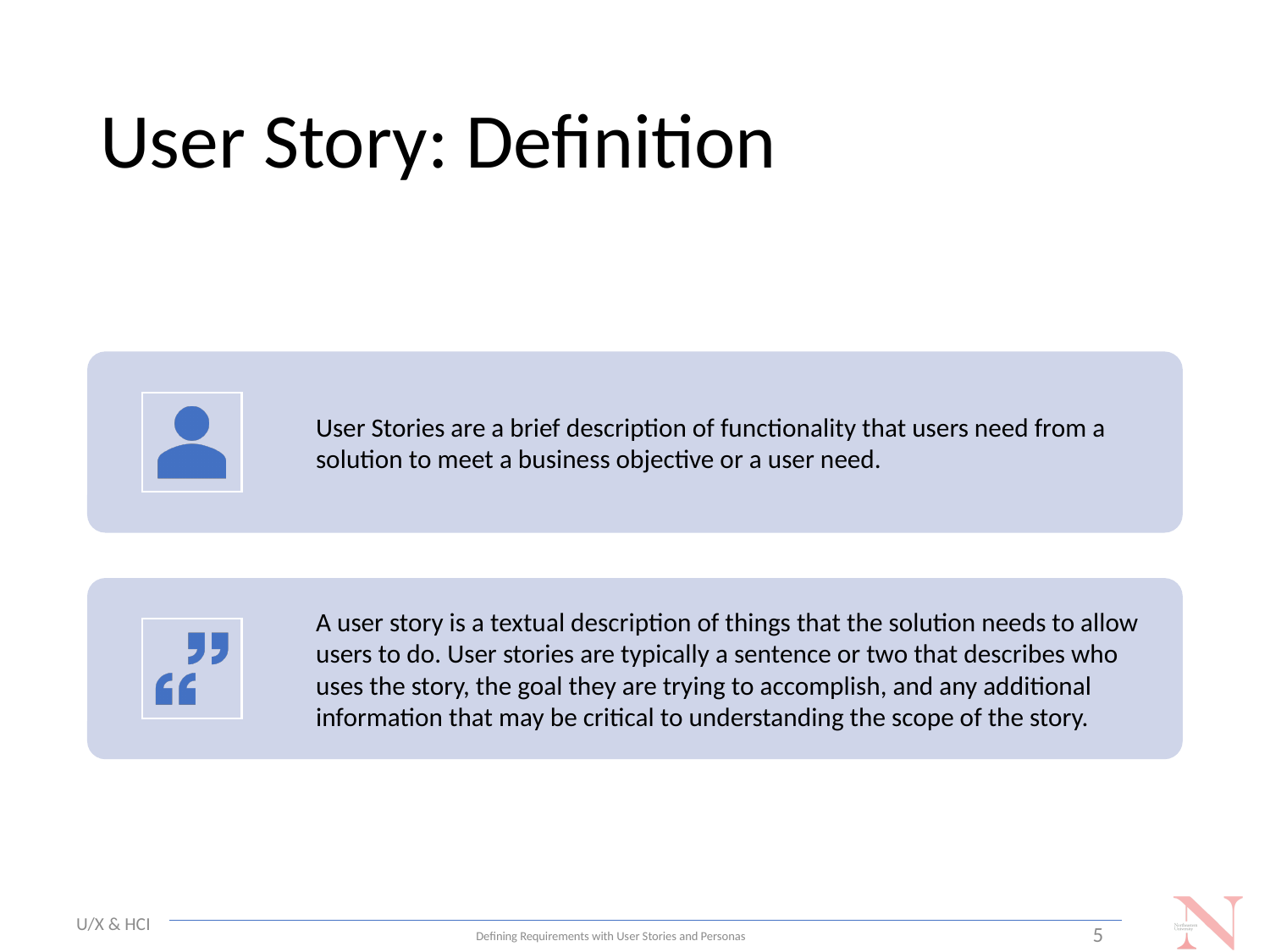

# User Story: Definition
User Stories are a brief description of functionality that users need from a solution to meet a business objective or a user need.
A user story is a textual description of things that the solution needs to allow users to do. User stories are typically a sentence or two that describes who uses the story, the goal they are trying to accomplish, and any additional information that may be critical to understanding the scope of the story.
U/X & HCI
5
Defining Requirements with User Stories and Personas